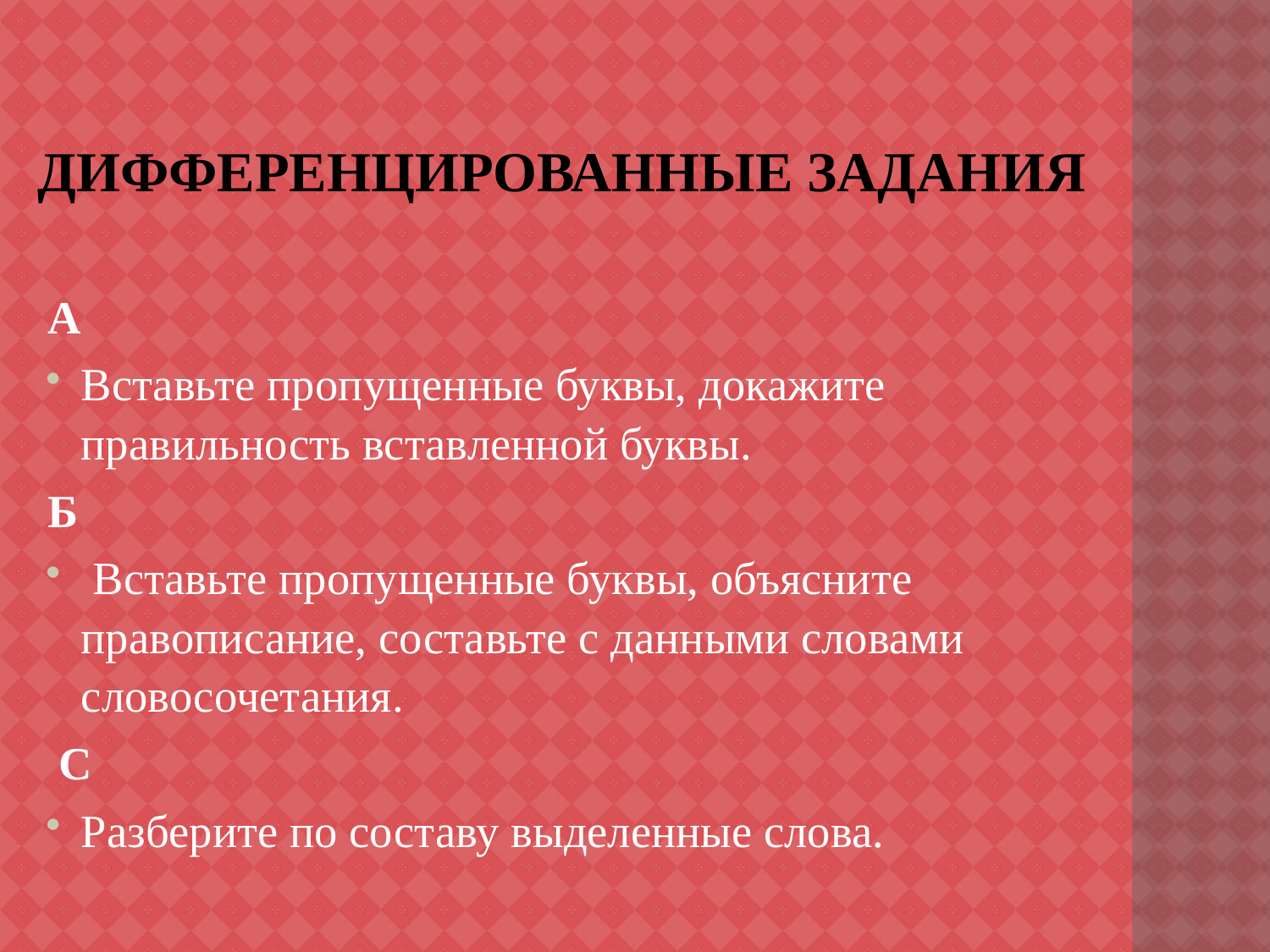

# Дифференцированные задания
А
Вставьте пропущенные буквы, докажите правильность вставленной буквы.
Б
 Вставьте пропущенные буквы, объясните правописание, составьте с данными словами словосочетания.
 С
Разберите по составу выделенные слова.